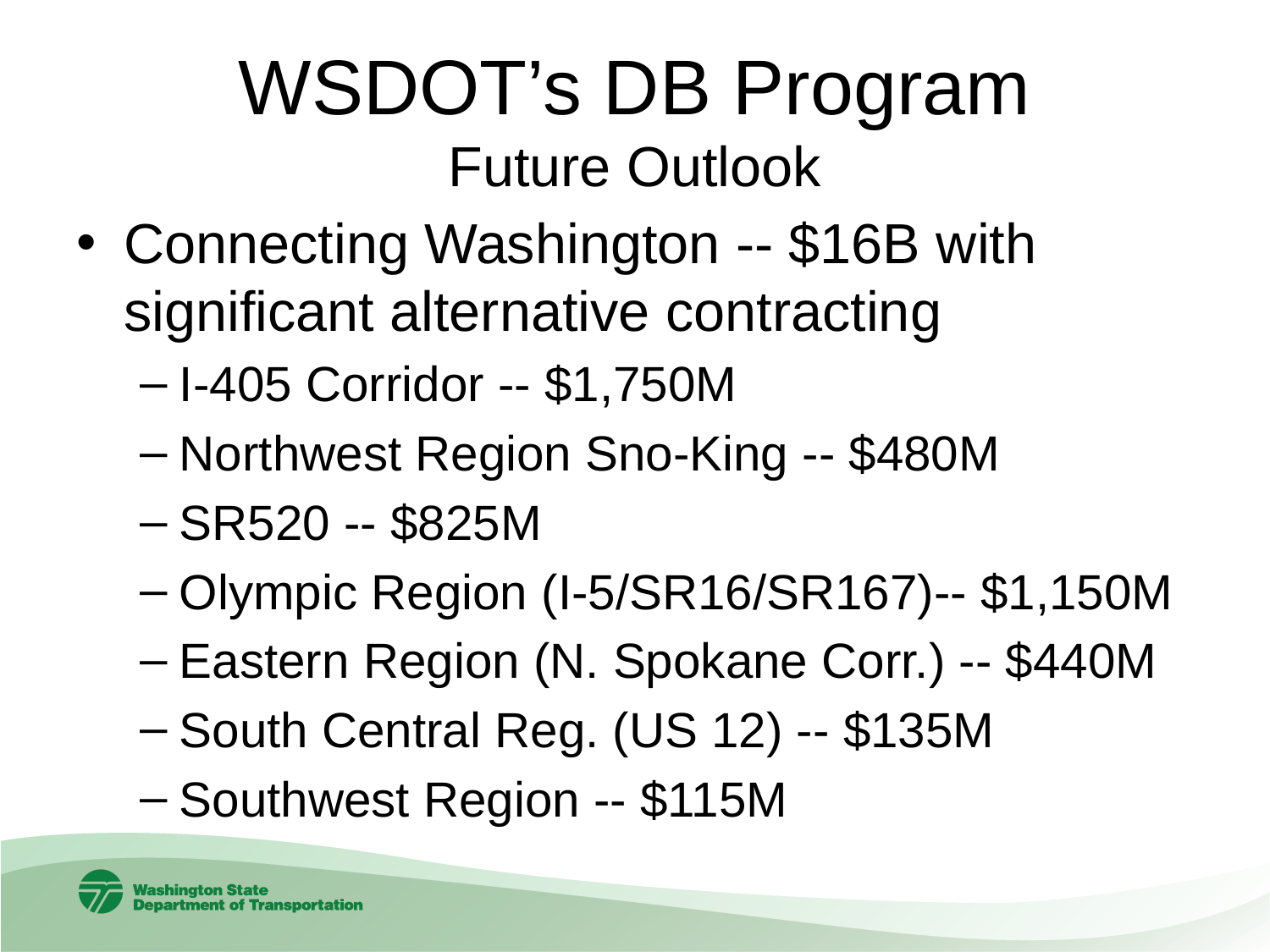

# WSDOT’s DB Program Future Outlook
Connecting Washington -- $16B with significant alternative contracting
I-405 Corridor -- $1,750M
Northwest Region Sno-King -- $480M
SR520 -- $825M
Olympic Region (I-5/SR16/SR167)-- $1,150M
Eastern Region (N. Spokane Corr.) -- $440M
South Central Reg. (US 12) -- $135M
Southwest Region -- $115M